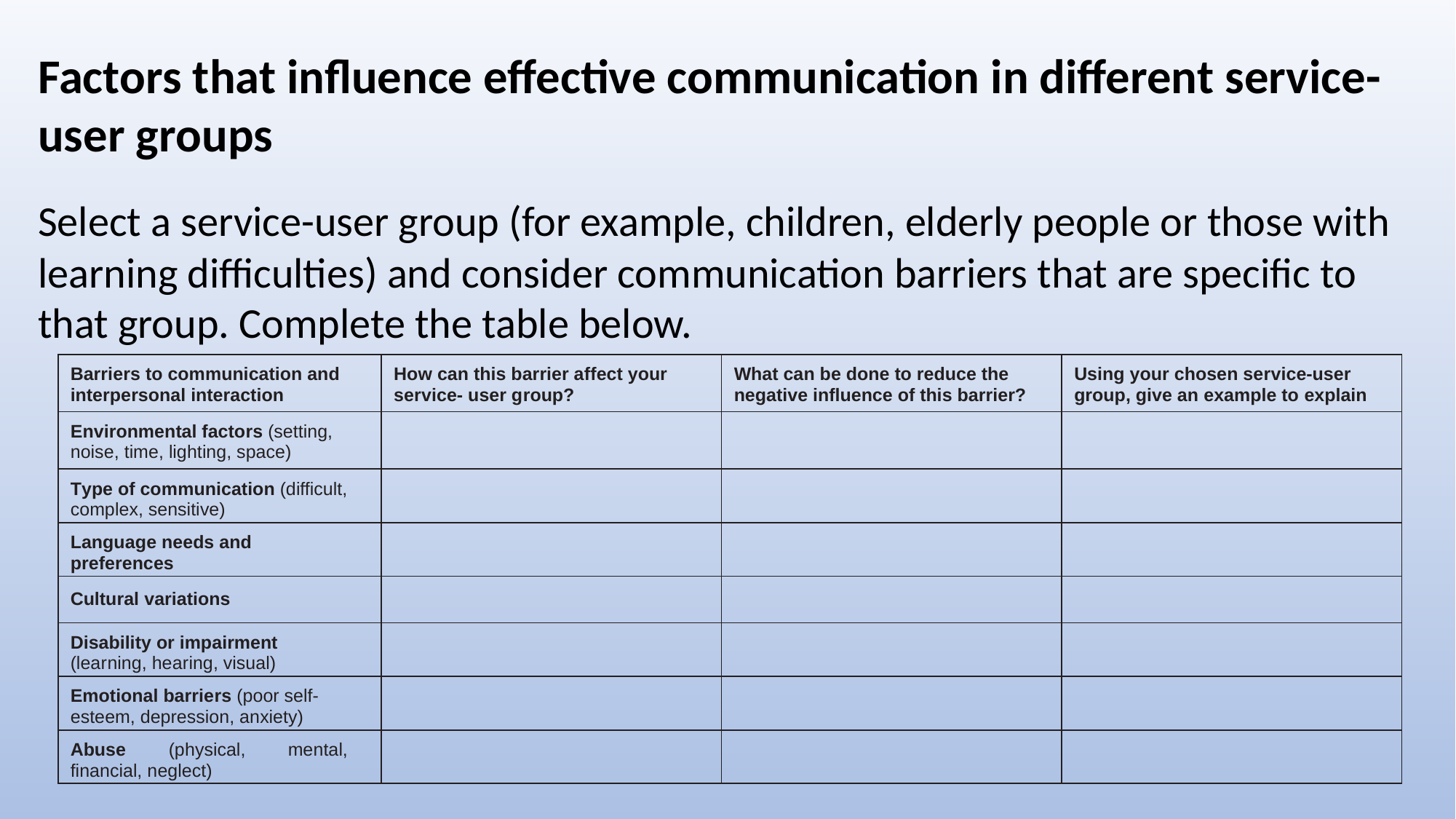

Factors that influence effective communication in different service-user groups

Select a service-user group (for example, children, elderly people or those with learning difficulties) and consider communication barriers that are specific to that group. Complete the table below.

| Barriers to communication and interpersonal interaction | How can this barrier affect your service- user group? | What can be done to reduce the negative influence of this barrier? | Using your chosen service-user group, give an example to explain |
| --- | --- | --- | --- |
| Environmental factors (setting, noise, time, lighting, space) |  |  |  |
| Type of communication (difficult, complex, sensitive) |  |  |  |
| Language needs and preferences |  |  |  |
| Cultural variations |  |  |  |
| Disability or impairment (learning, hearing, visual) |  |  |  |
| Emotional barriers (poor self-esteem, depression, anxiety) |  |  |  |
| Abuse (physical, mental, financial, neglect) |  |  |  |